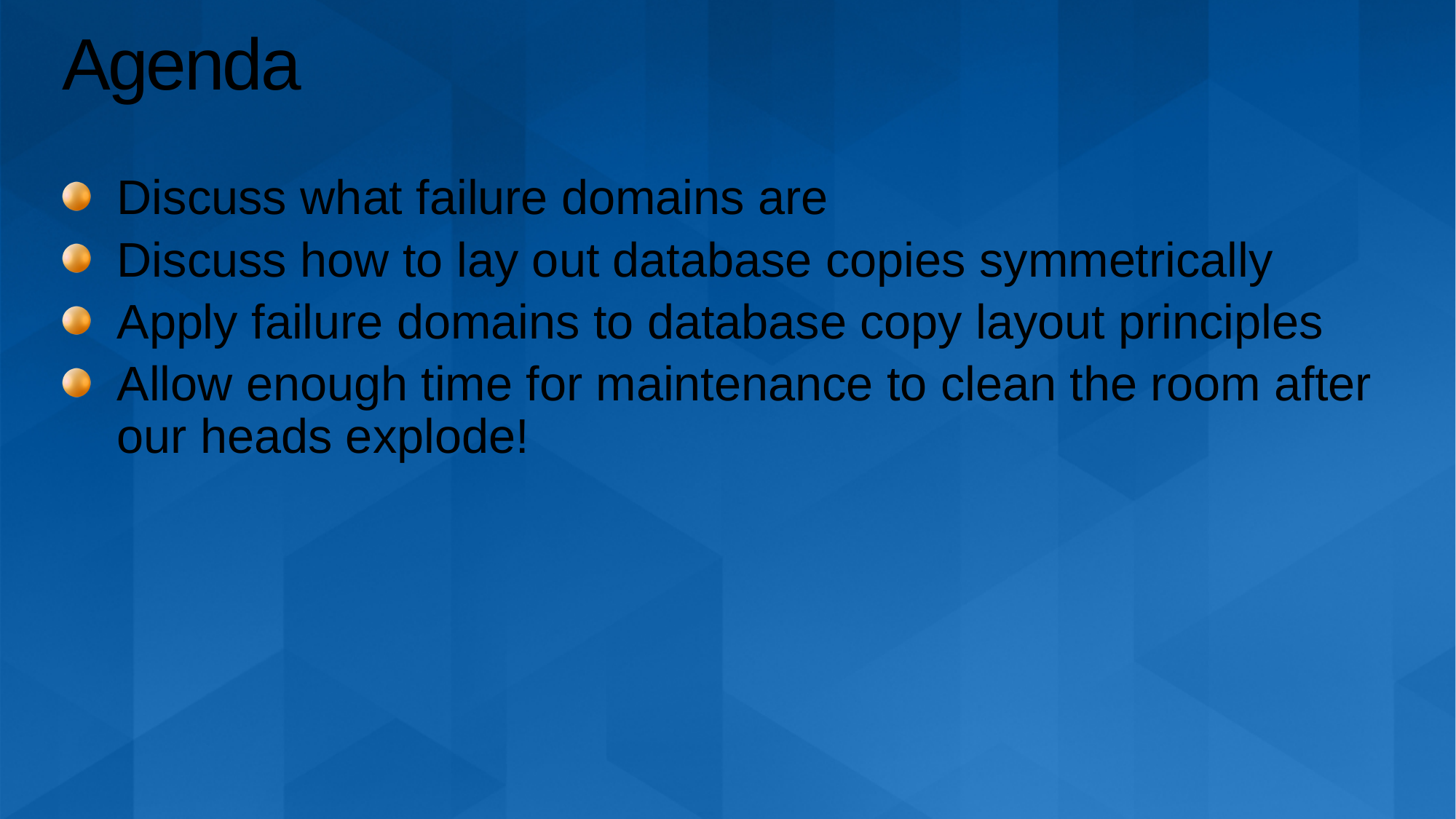

# Agenda
Discuss what failure domains are
Discuss how to lay out database copies symmetrically
Apply failure domains to database copy layout principles
Allow enough time for maintenance to clean the room after our heads explode!